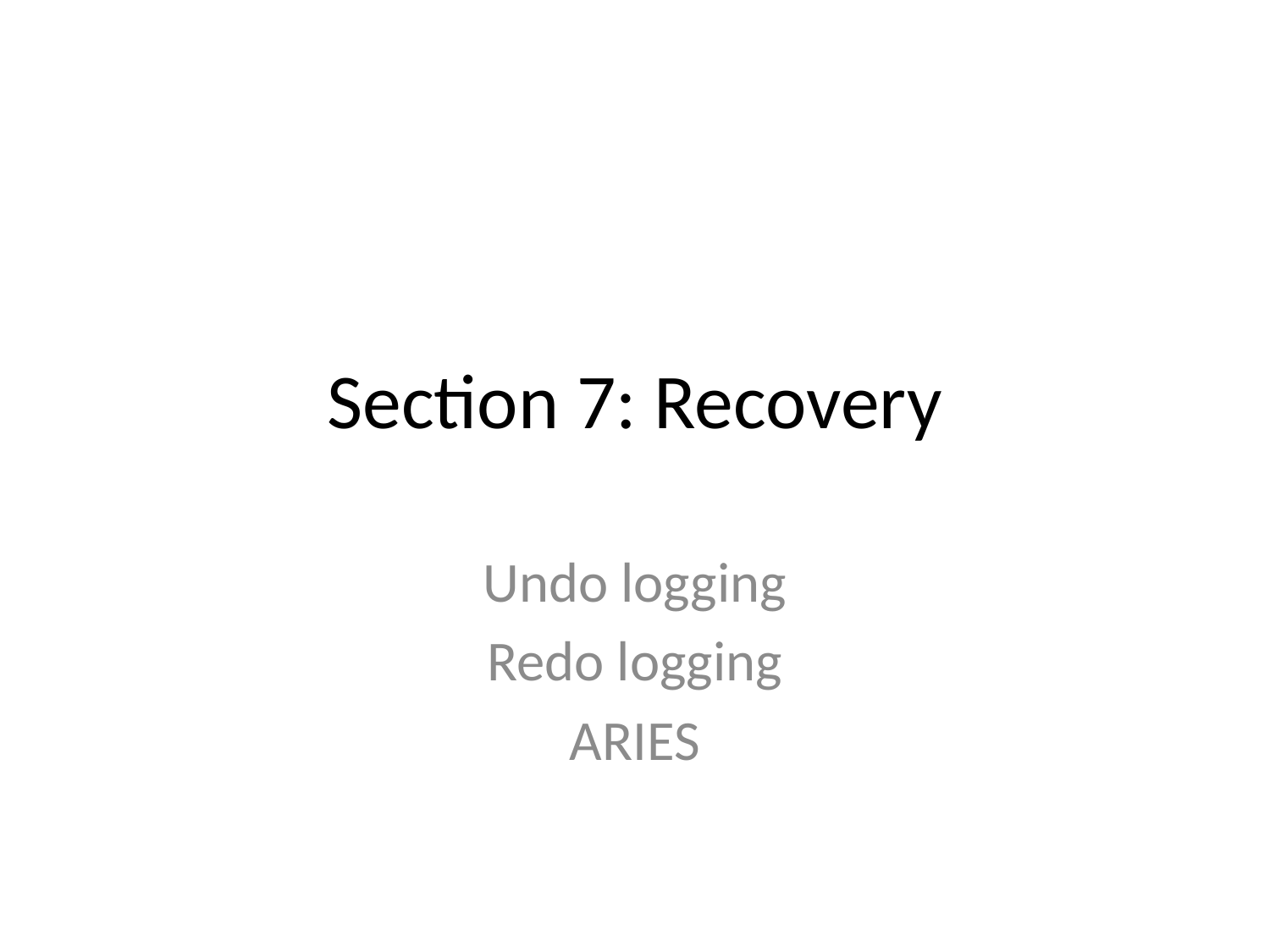

# Section 7: Recovery
Undo logging
Redo logging
ARIES